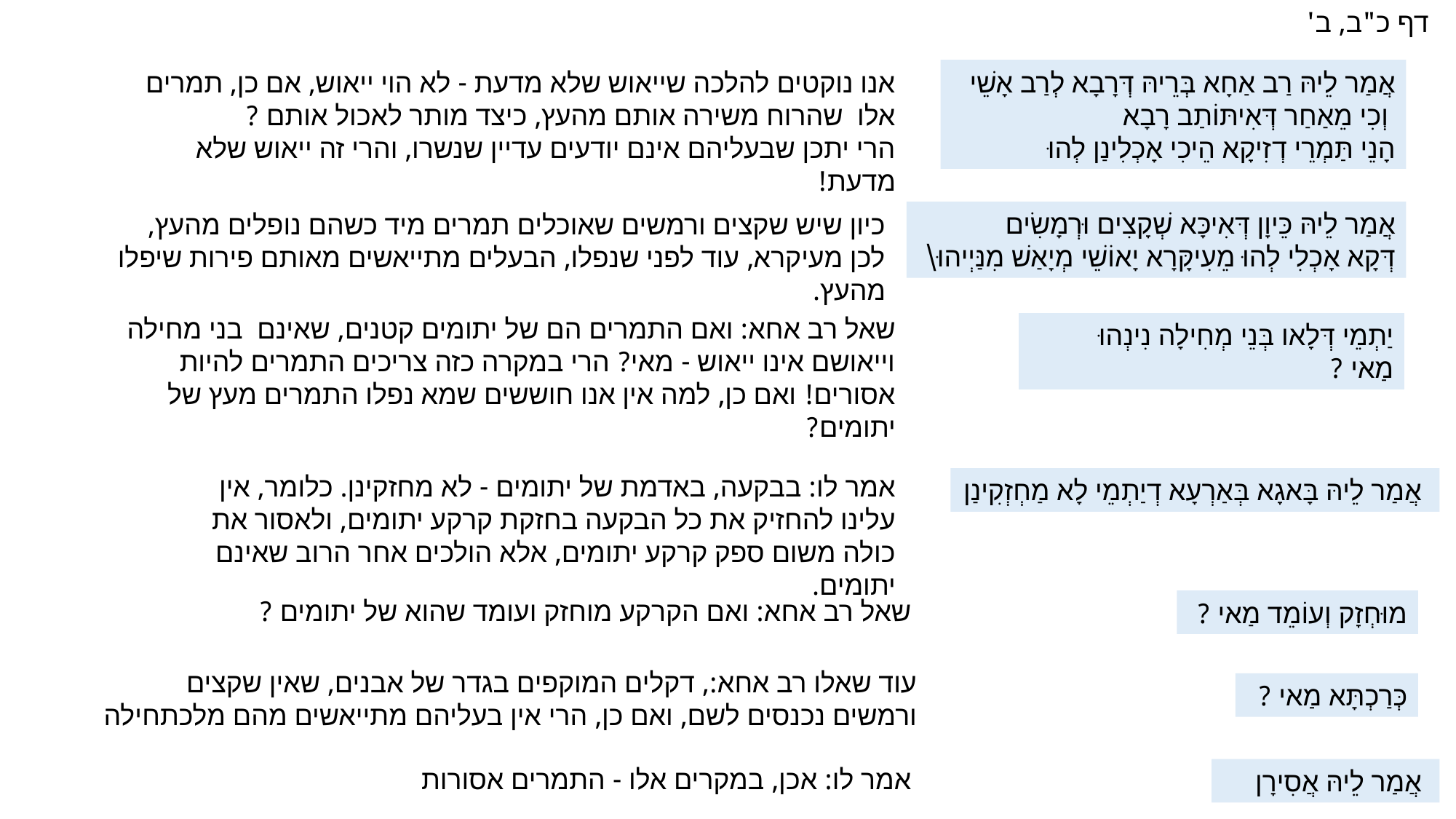

דף כ"ב, ב'
אנו נוקטים להלכה שייאוש שלא מדעת - לא הוי ייאוש, אם כן, תמרים אלו  שהרוח משירה אותם מהעץ, כיצד מותר לאכול אותם ?
הרי יתכן שבעליהם אינם יודעים עדיין שנשרו, והרי זה ייאוש שלא מדעת!
אֲמַר לֵיהּ רַב אַחָא בְּרֵיהּ דְּרָבָא לְרַב אָשֵׁי
 וְכִי מֵאַחַר דְּאִיתּוֹתַב רָבָא
הָנֵי תַּמְרֵי דְזִיקָא הֵיכִי אָכְלִינַן לְהוּ
אֲמַר לֵיהּ כֵּיוָן דְּאִיכָּא שְׁקָצִים וּרְמָשִׂים
דְּקָא אָכְלִי לְהוּ מֵעִיקָּרָא יָאוֹשֵׁי מְיָאַשׁ מִנַּיְיהוּ\
כיון שיש שקצים ורמשים שאוכלים תמרים מיד כשהם נופלים מהעץ,
לכן מעיקרא, עוד לפני שנפלו, הבעלים מתייאשים מאותם פירות שיפלו מהעץ.
שאל רב אחא: ואם התמרים הם של יתומים קטנים, שאינם  בני מחילה וייאושם אינו ייאוש - מאי? הרי במקרה כזה צריכים התמרים להיות אסורים! ואם כן, למה אין אנו חוששים שמא נפלו התמרים מעץ של יתומים?
יַתְמֵי דְּלָאו בְּנֵי מְחִילָה נִינְהוּ מַאי ?
אמר לו: בבקעה, באדמת של יתומים - לא מחזקינן. כלומר, אין עלינו להחזיק את כל הבקעה בחזקת קרקע יתומים, ולאסור את כולה משום ספק קרקע יתומים, אלא הולכים אחר הרוב שאינם יתומים.
 אֲמַר לֵיהּ בָּאגָא בְּאַרְעָא דְיַתְמֵי לָא מַחְזְקִינַן
שאל רב אחא: ואם הקרקע מוחזק ועומד שהוא של יתומים ?
מוּחְזָק וְעוֹמֵד מַאי ?
עוד שאלו רב אחא:, דקלים המוקפים בגדר של אבנים, שאין שקצים ורמשים נכנסים לשם, ואם כן, הרי אין בעליהם מתייאשים מהם מלכתחילה
כְּרַכְתָּא מַאי ?
אמר לו: אכן, במקרים אלו - התמרים אסורות
 אֲמַר לֵיהּ אֲסִירָן